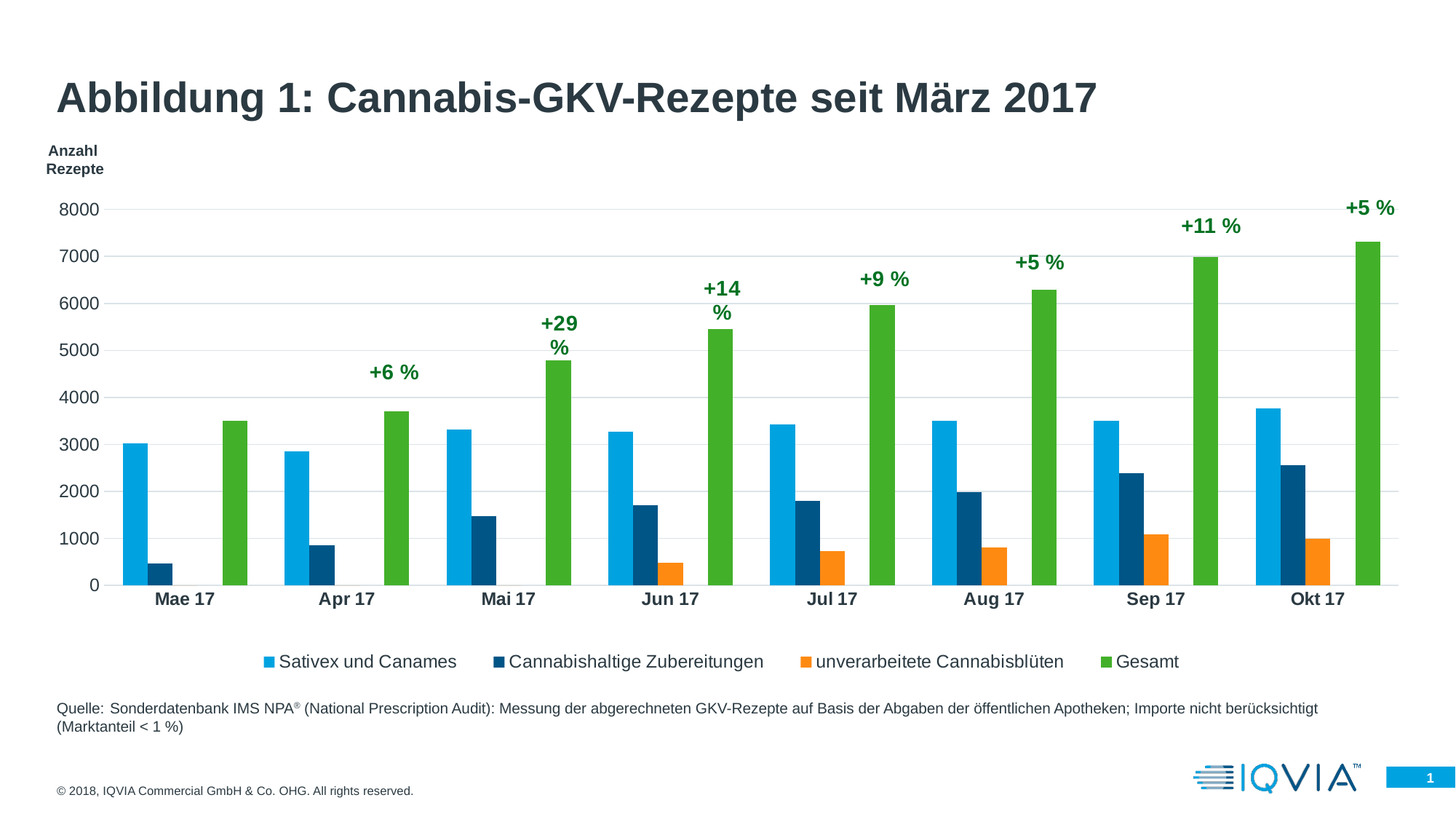

# Abbildung 1: Cannabis-GKV-Rezepte seit März 2017
Anzahl
Rezepte

### Chart

| Category | Sativex und Canames | Cannabishaltige Zubereitungen | unverarbeitete Cannabisblüten | Spalte1 | Gesamt |
|---|---|---|---|---|---|
| Mae 17 | 3026.0 | 470.0 | 0.0 | None | 3496.0 |
| Apr 17 | 2846.0 | 853.0 | 0.0 | None | 3699.0 |
| Mai 17 | 3313.0 | 1469.0 | 0.0 | None | 4782.0 |
| Jun 17 | 3263.0 | 1711.0 | 486.0 | None | 5460.0 |
| Jul 17 | 3426.0 | 1806.0 | 734.0 | None | 5966.0 |
| Aug 17 | 3500.0 | 1978.0 | 811.0 | None | 6289.0 |
| Sep 17 | 3510.0 | 2383.0 | 1090.0 | None | 6983.0 |
| Okt 17 | 3760.0 | 2554.0 | 993.0 | None | 7307.0 |
+5 %
+11 %
+5 %
Quelle: 	Sonderdatenbank IMS NPA® (National Prescription Audit): Messung der abgerechneten GKV-Rezepte auf Basis der Abgaben der öffentlichen Apotheken; Importe nicht berücksichtigt 	(Marktanteil < 1 %)
© 2018, IQVIA Commercial GmbH & Co. OHG. All rights reserved.